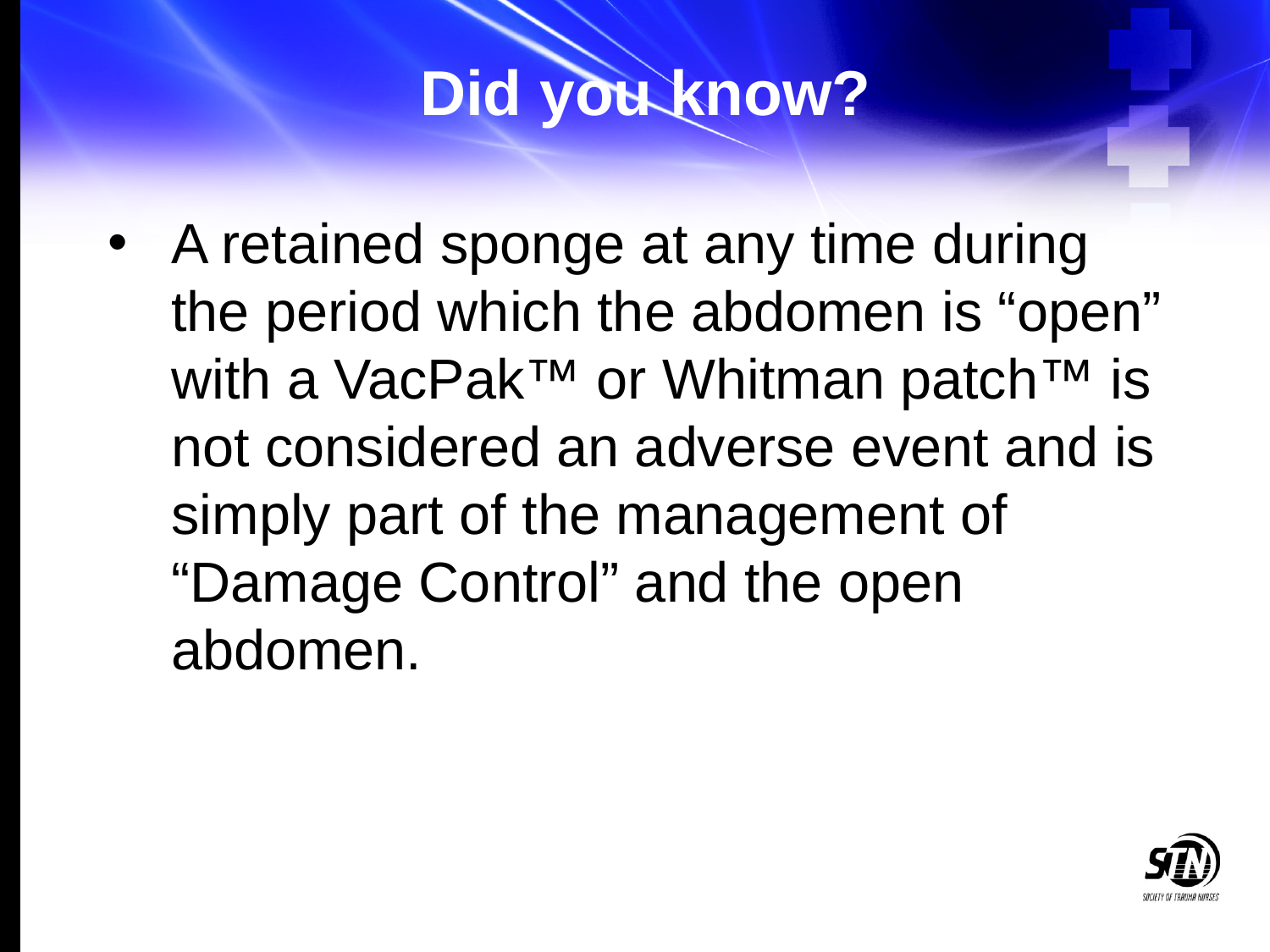

# Did you know?
A retained sponge at any time during the period which the abdomen is “open” with a VacPak™ or Whitman patch™ is not considered an adverse event and is simply part of the management of “Damage Control” and the open abdomen.